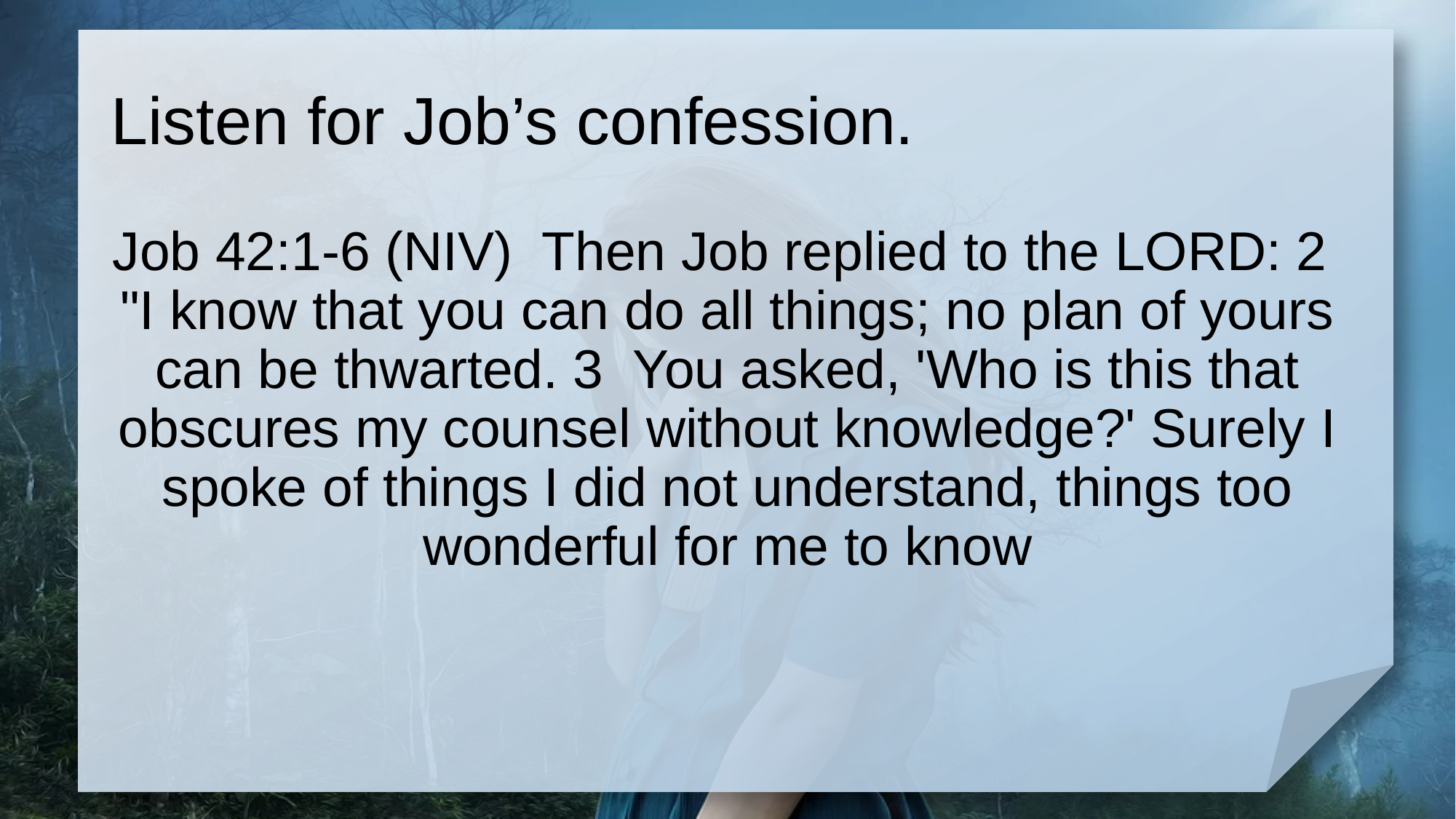

# Listen for Job’s confession.
Job 42:1-6 (NIV)  Then Job replied to the LORD: 2  "I know that you can do all things; no plan of yours can be thwarted. 3  You asked, 'Who is this that obscures my counsel without knowledge?' Surely I spoke of things I did not understand, things too wonderful for me to know